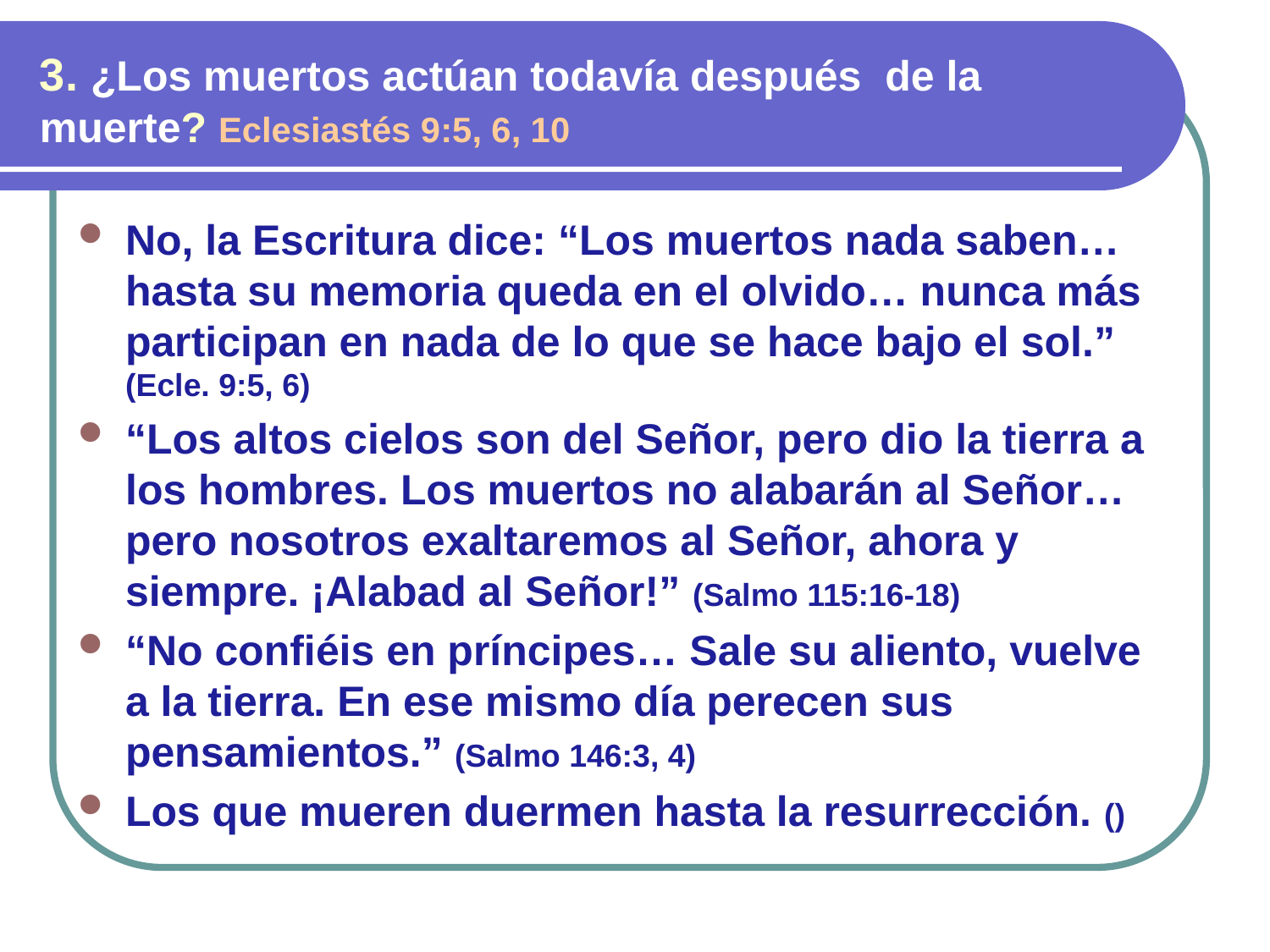

3. ¿Los muertos actúan todavía después  de la muerte? Eclesiastés 9:5, 6, 10
No, la Escritura dice: “Los muertos nada saben… hasta su memoria queda en el olvido… nunca más participan en nada de lo que se hace bajo el sol.” (Ecle. 9:5, 6)
“Los altos cielos son del Señor, pero dio la tierra a los hombres. Los muertos no alabarán al Señor… pero nosotros exaltaremos al Señor, ahora y siempre. ¡Alabad al Señor!” (Salmo 115:16-18)
“No confiéis en príncipes… Sale su aliento, vuelve a la tierra. En ese mismo día perecen sus pensamientos.” (Salmo 146:3, 4)
Los que mueren duermen hasta la resurrección. ()